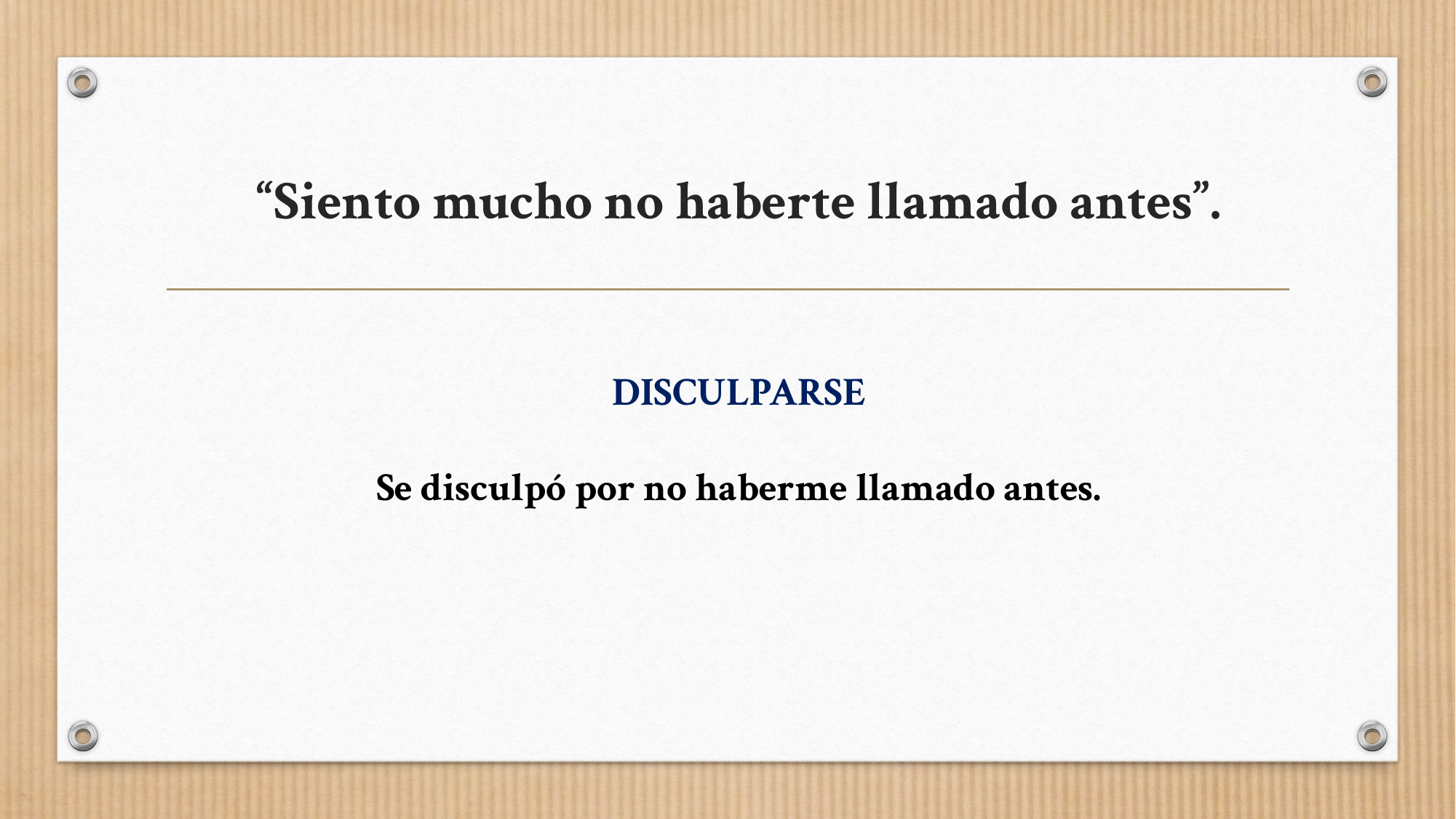

# “Siento mucho no haberte llamado antes”.
DISCULPARSE

Se disculpó por no haberme llamado antes.